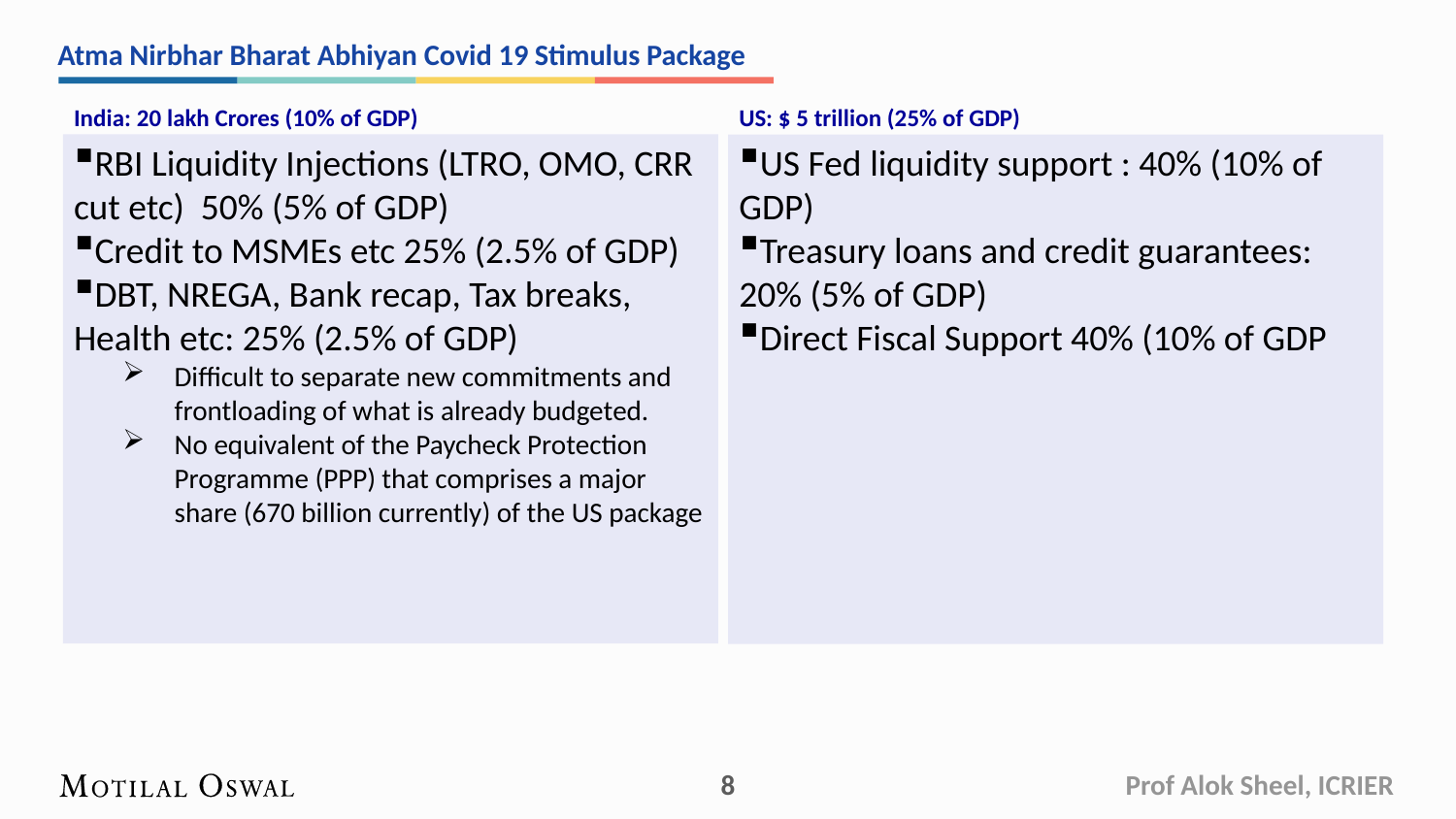

# Atma Nirbhar Bharat Abhiyan Covid 19 Stimulus Package
US: $ 5 trillion (25% of GDP)
India: 20 lakh Crores (10% of GDP)
RBI Liquidity Injections (LTRO, OMO, CRR cut etc)  50% (5% of GDP)
Credit to MSMEs etc 25% (2.5% of GDP)
DBT, NREGA, Bank recap, Tax breaks, Health etc: 25% (2.5% of GDP)
Difficult to separate new commitments and frontloading of what is already budgeted.
No equivalent of the Paycheck Protection Programme (PPP) that comprises a major share (670 billion currently) of the US package
US Fed liquidity support : 40% (10% of GDP)
Treasury loans and credit guarantees: 20% (5% of GDP)
Direct Fiscal Support 40% (10% of GDP